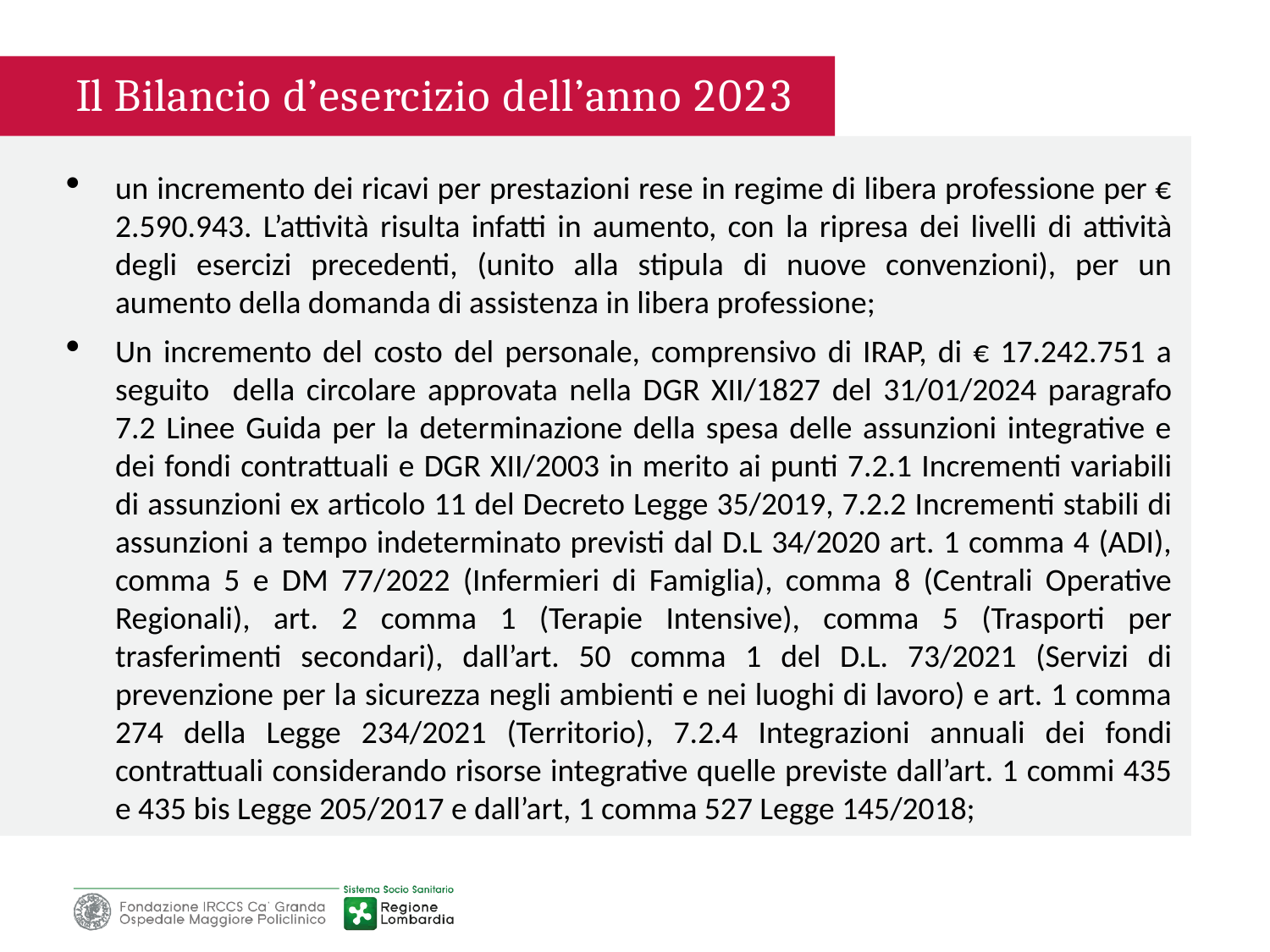

Il Bilancio d’esercizio dell’anno 2023

un incremento dei ricavi per prestazioni rese in regime di libera professione per € 2.590.943. L’attività risulta infatti in aumento, con la ripresa dei livelli di attività degli esercizi precedenti, (unito alla stipula di nuove convenzioni), per un aumento della domanda di assistenza in libera professione;
Un incremento del costo del personale, comprensivo di IRAP, di € 17.242.751 a seguito  della circolare approvata nella DGR XII/1827 del 31/01/2024 paragrafo 7.2 Linee Guida per la determinazione della spesa delle assunzioni integrative e dei fondi contrattuali e DGR XII/2003 in merito ai punti 7.2.1 Incrementi variabili di assunzioni ex articolo 11 del Decreto Legge 35/2019, 7.2.2 Incrementi stabili di assunzioni a tempo indeterminato previsti dal D.L 34/2020 art. 1 comma 4 (ADI), comma 5 e DM 77/2022 (Infermieri di Famiglia), comma 8 (Centrali Operative Regionali), art. 2 comma 1 (Terapie Intensive), comma 5 (Trasporti per trasferimenti secondari), dall’art. 50 comma 1 del D.L. 73/2021 (Servizi di prevenzione per la sicurezza negli ambienti e nei luoghi di lavoro) e art. 1 comma 274 della Legge 234/2021 (Territorio), 7.2.4 Integrazioni annuali dei fondi contrattuali considerando risorse integrative quelle previste dall’art. 1 commi 435 e 435 bis Legge 205/2017 e dall’art, 1 comma 527 Legge 145/2018;